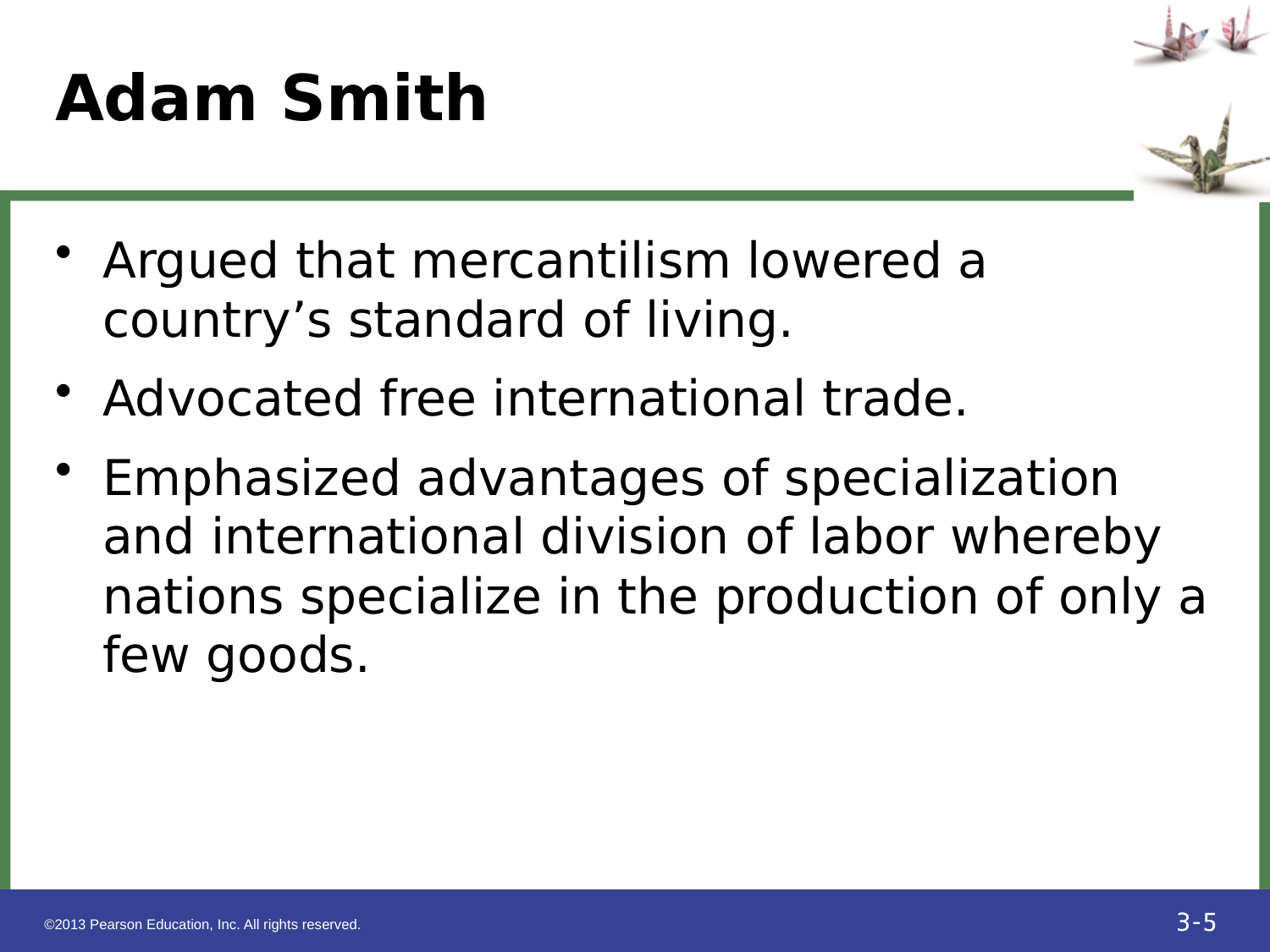

Argued that mercantilism lowered a country’s standard of living.
Advocated free international trade.
Emphasized advantages of specialization and international division of labor whereby nations specialize in the production of only a few goods.
Adam Smith